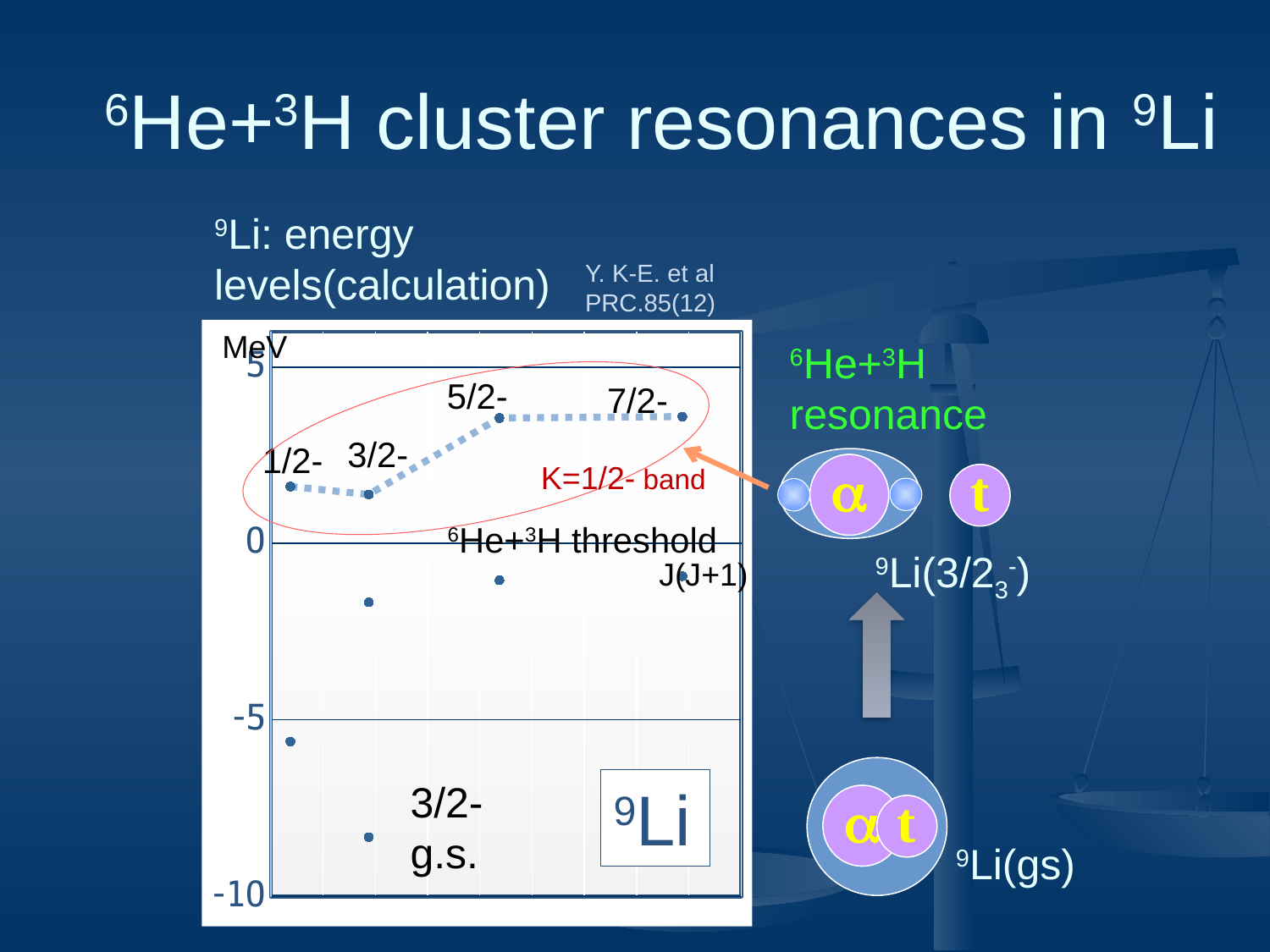

# 6He+3H cluster resonances in 9Li
9Li: energy levels(calculation)

### Chart

| Category |  |  |
|---|---|---|
5/2-
7/2-

3/2-
1/2-
6He+3H threshold
J(J+1)
3/2-
g.s.
9Li
MeV
Y. K-E. et al
PRC.85(12)
6He+3H
resonance

K=1/2- band
α
t

9Li(3/23-)

α
t
9Li(gs)